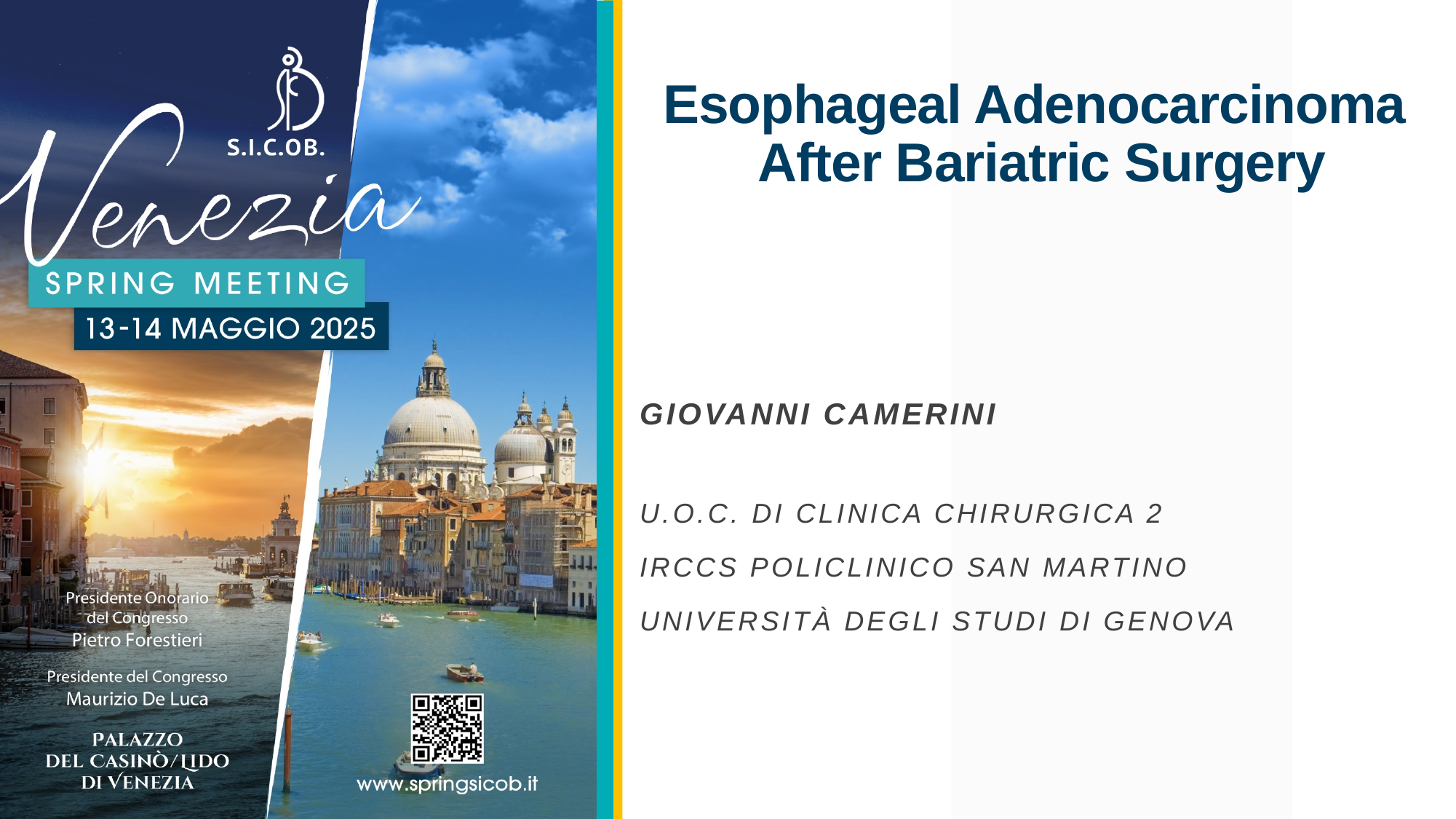

# Esophageal Adenocarcinoma After Bariatric Surgery
Giovanni Camerini

U.O.C. di Clinica Chirurgica 2
IRCCS Policlinico San Martino
Università degli Studi di Genova